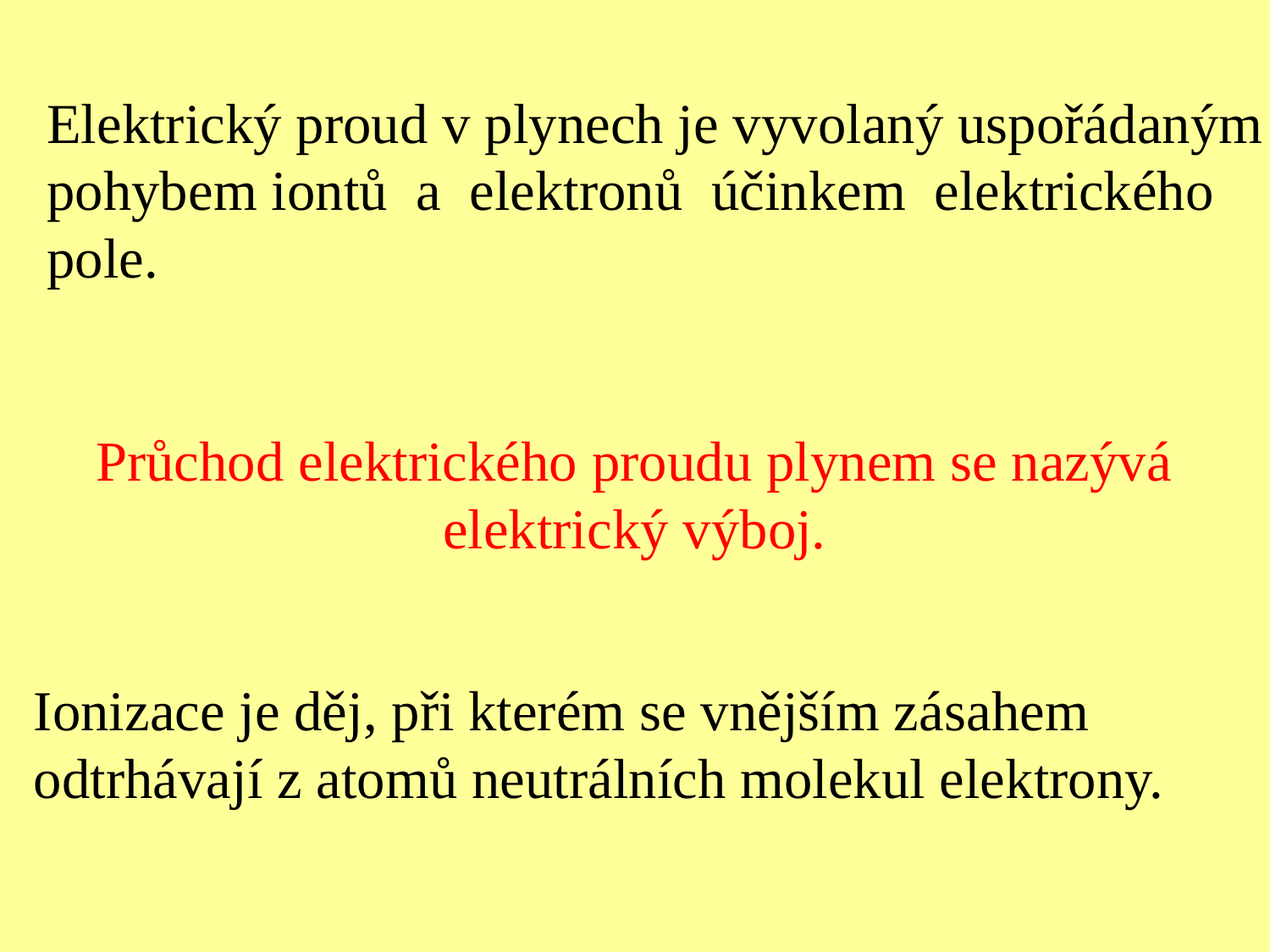

Elektrický proud v plynech je vyvolaný uspořádaným
pohybem iontů  a  elektronů  účinkem  elektrického
pole.
Průchod elektrického proudu plynem se nazývá elektrický výboj.
Ionizace je děj, při kterém se vnějším zásahem odtrhávají z atomů neutrálních molekul elektrony.